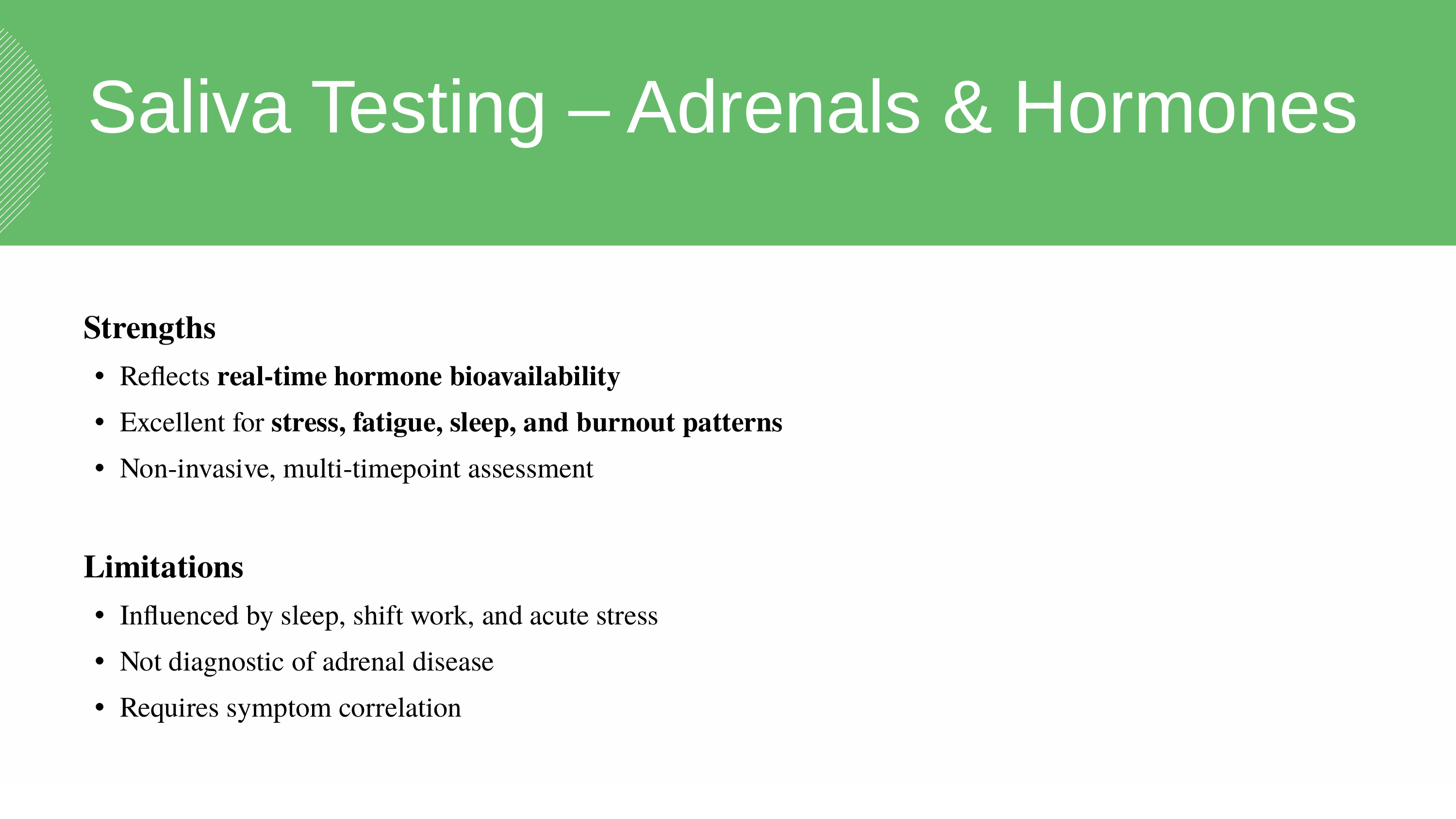

Saliva Testing – Adrenals & Hormones
Strengths
Reflects real-time hormone bioavailability
Excellent for stress, fatigue, sleep, and burnout patterns
Non-invasive, multi-timepoint assessment

Limitations
Influenced by sleep, shift work, and acute stress
Not diagnostic of adrenal disease
Requires symptom correlation